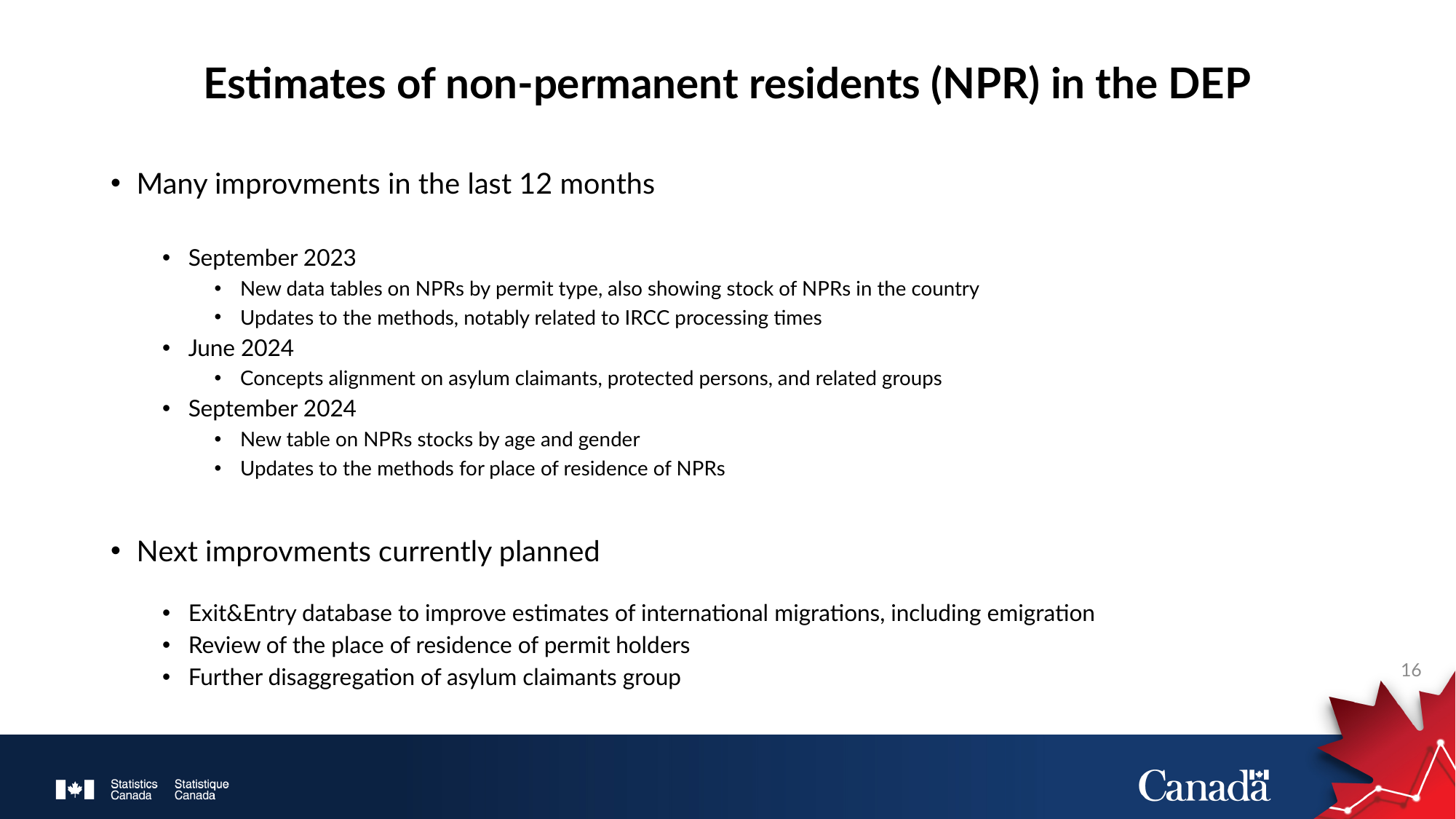

# Estimates of non-permanent residents (NPR) in the DEP
Many improvments in the last 12 months

September 2023
New data tables on NPRs by permit type, also showing stock of NPRs in the country
Updates to the methods, notably related to IRCC processing times
June 2024
Concepts alignment on asylum claimants, protected persons, and related groups
September 2024
New table on NPRs stocks by age and gender
Updates to the methods for place of residence of NPRs

Next improvments currently planned

Exit&Entry database to improve estimates of international migrations, including emigration
Review of the place of residence of permit holders
Further disaggregation of asylum claimants group
16